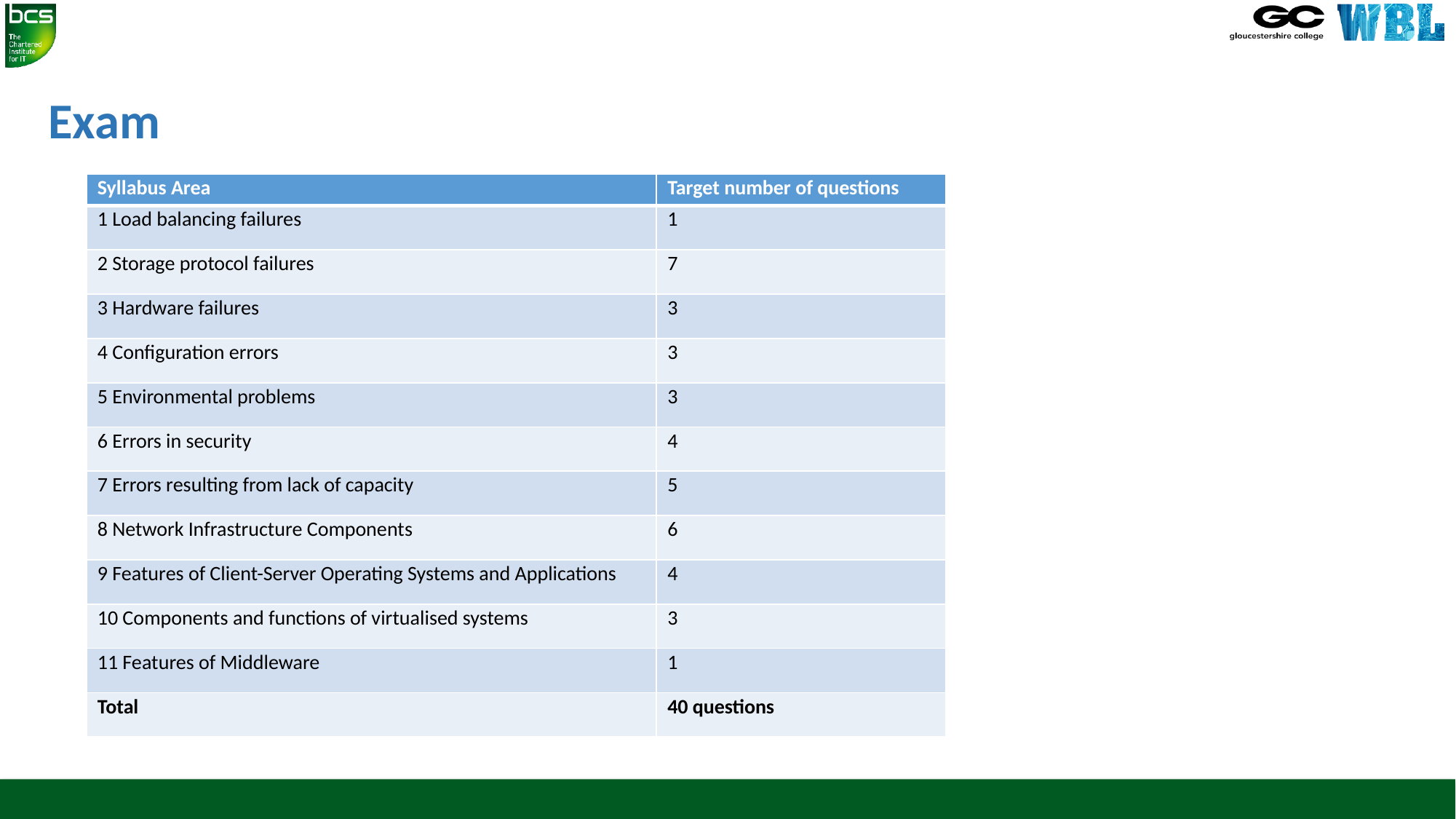

# Exam
| Syllabus Area | Target number of questions |
| --- | --- |
| 1 Load balancing failures | 1 |
| 2 Storage protocol failures | 7 |
| 3 Hardware failures | 3 |
| 4 Configuration errors | 3 |
| 5 Environmental problems | 3 |
| 6 Errors in security | 4 |
| 7 Errors resulting from lack of capacity | 5 |
| 8 Network Infrastructure Components | 6 |
| 9 Features of Client-Server Operating Systems and Applications | 4 |
| 10 Components and functions of virtualised systems | 3 |
| 11 Features of Middleware | 1 |
| Total | 40 questions |